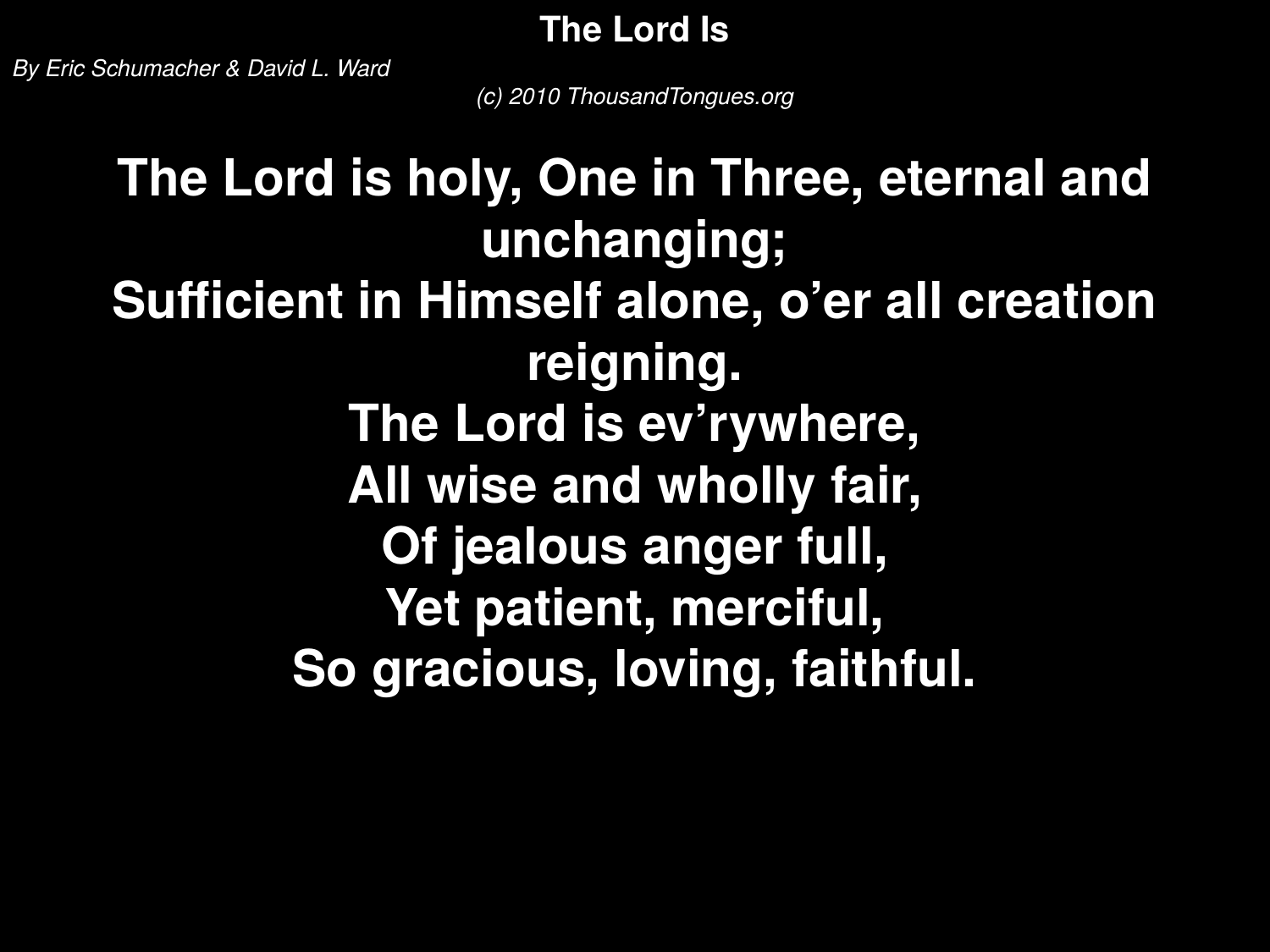

The Lord Is
By Eric Schumacher & David L. Ward
(c) 2010 ThousandTongues.org
The Lord is holy, One in Three, eternal and unchanging;
Sufficient in Himself alone, o’er all creation reigning.
The Lord is ev’rywhere,
All wise and wholly fair,
Of jealous anger full,
Yet patient, merciful,
So gracious, loving, faithful.